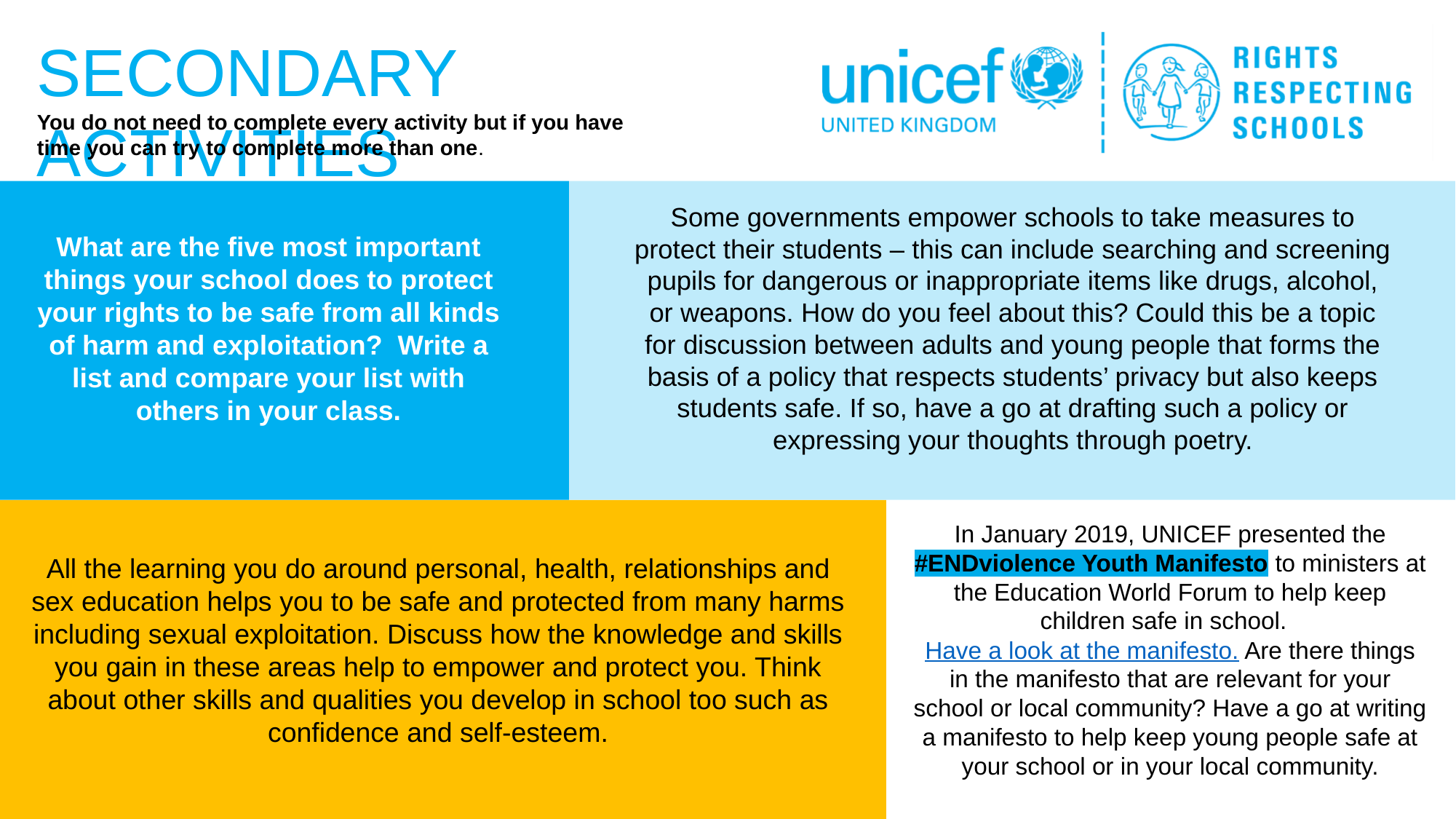

Some governments empower schools to take measures to protect their students – this can include searching and screening pupils for dangerous or inappropriate items like drugs, alcohol, or weapons. How do you feel about this? Could this be a topic for discussion between adults and young people that forms the basis of a policy that respects students’ privacy but also keeps students safe. If so, have a go at drafting such a policy or expressing your thoughts through poetry.
What are the five most important things your school does to protect your rights to be safe from all kinds of harm and exploitation?  Write a list and compare your list with others in your class.
In January 2019, UNICEF presented the #ENDviolence Youth Manifesto to ministers at the Education World Forum to help keep children safe in school.  Have a look at the manifesto. Are there things in the manifesto that are relevant for your school or local community? Have a go at writing a manifesto to help keep young people safe at your school or in your local community.
All the learning you do around personal, health, relationships and sex education helps you to be safe and protected from many harms including sexual exploitation. Discuss how the knowledge and skills you gain in these areas help to empower and protect you. Think about other skills and qualities you develop in school too such as confidence and self-esteem.